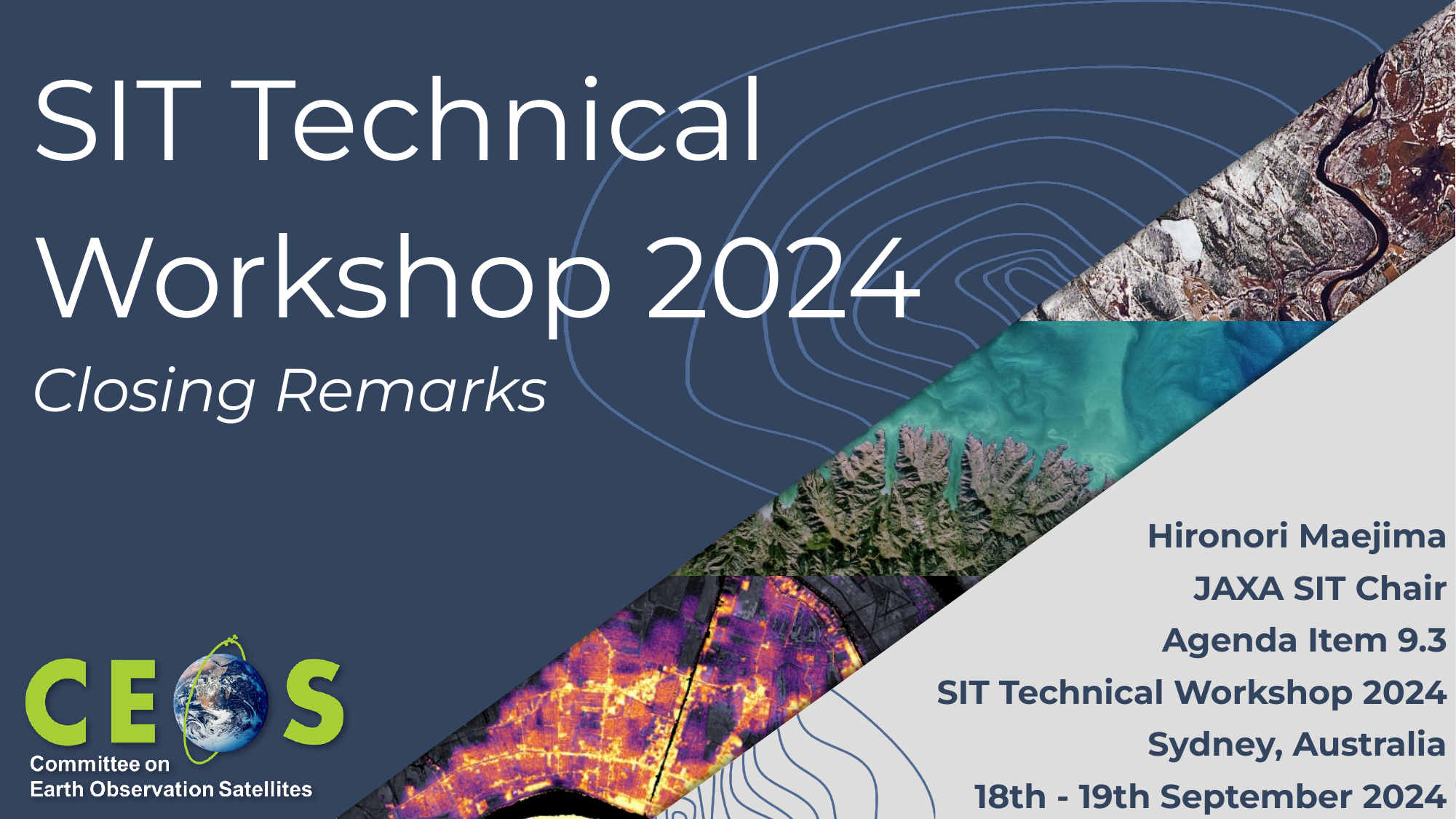

# SIT Technical Workshop 2024
Closing Remarks

Hironori Maejima
JAXA SIT Chair
Agenda Item 9.3
SIT Technical Workshop 2024
Sydney, Australia
18th - 19th September 2024